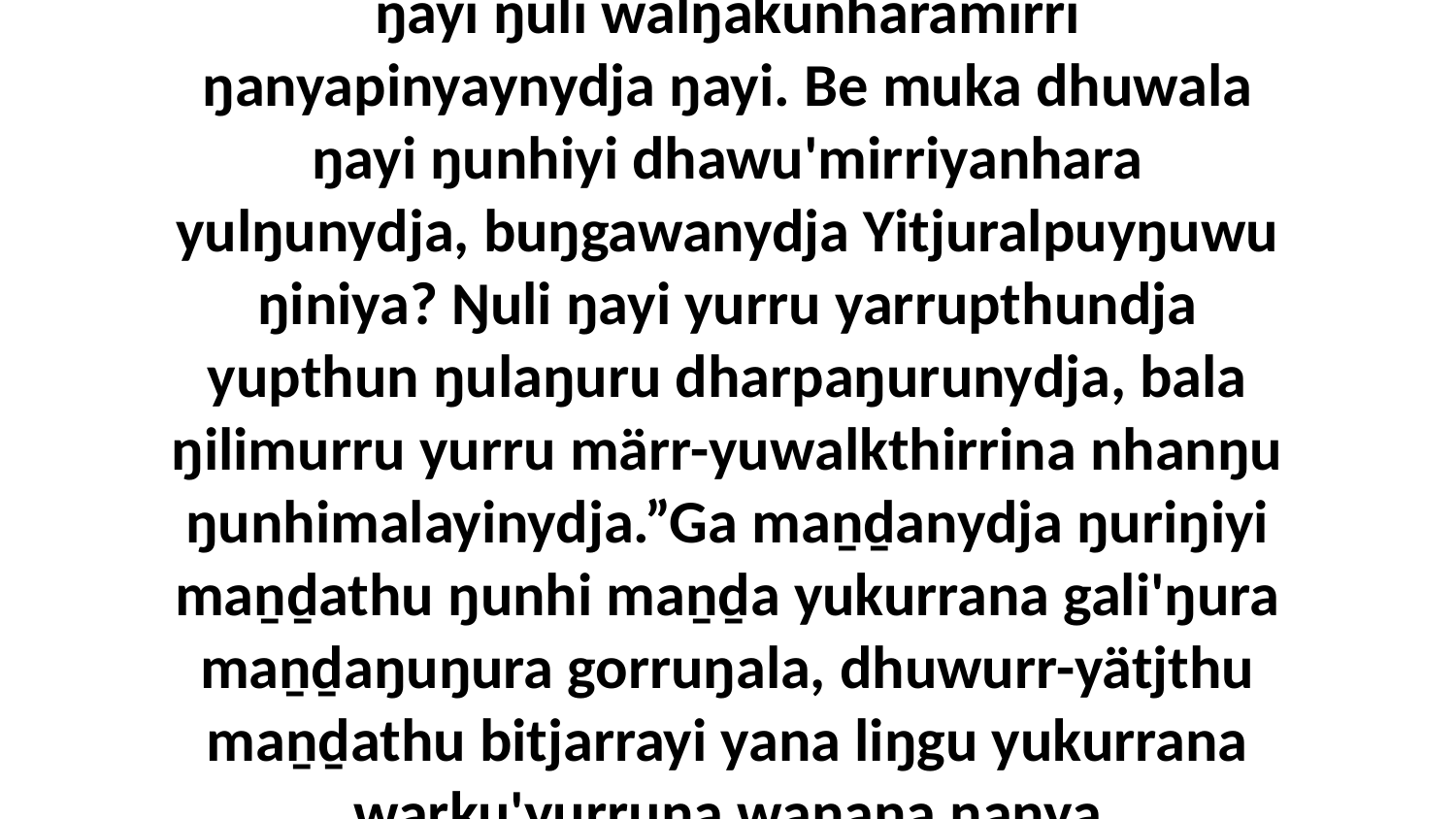

32 “Yä-ä-ä, ŋunha ŋayi ŋuli wiripu-guḻku'nha yolŋu'-yulŋunha walŋakuma be. Ga nhämirri ŋayi ŋuli walŋakunharamirri ŋanyapinyaynydja ŋayi. Be muka dhuwala ŋayi ŋunhiyi dhawu'mirriyanhara yulŋunydja, buŋgawanydja Yitjuralpuyŋuwu ŋiniya? Ŋuli ŋayi yurru yarrupthundja yupthun ŋulaŋuru dharpaŋurunydja, bala ŋilimurru yurru märr-yuwalkthirrina nhanŋu ŋunhimalayinydja.”Ga maṉḏanydja ŋuriŋiyi maṉḏathu ŋunhi maṉḏa yukurrana gali'ŋura maṉḏaŋuŋura gorruŋala, dhuwurr-yätjthu maṉḏathu bitjarrayi yana liŋgu yukurrana warku'yurruna waŋana ŋanya Djesunha.Djesu liŋguna bäyŋuthinaMathuyu 27:45-56; Luk 23:44-49; Djon 19:28-30